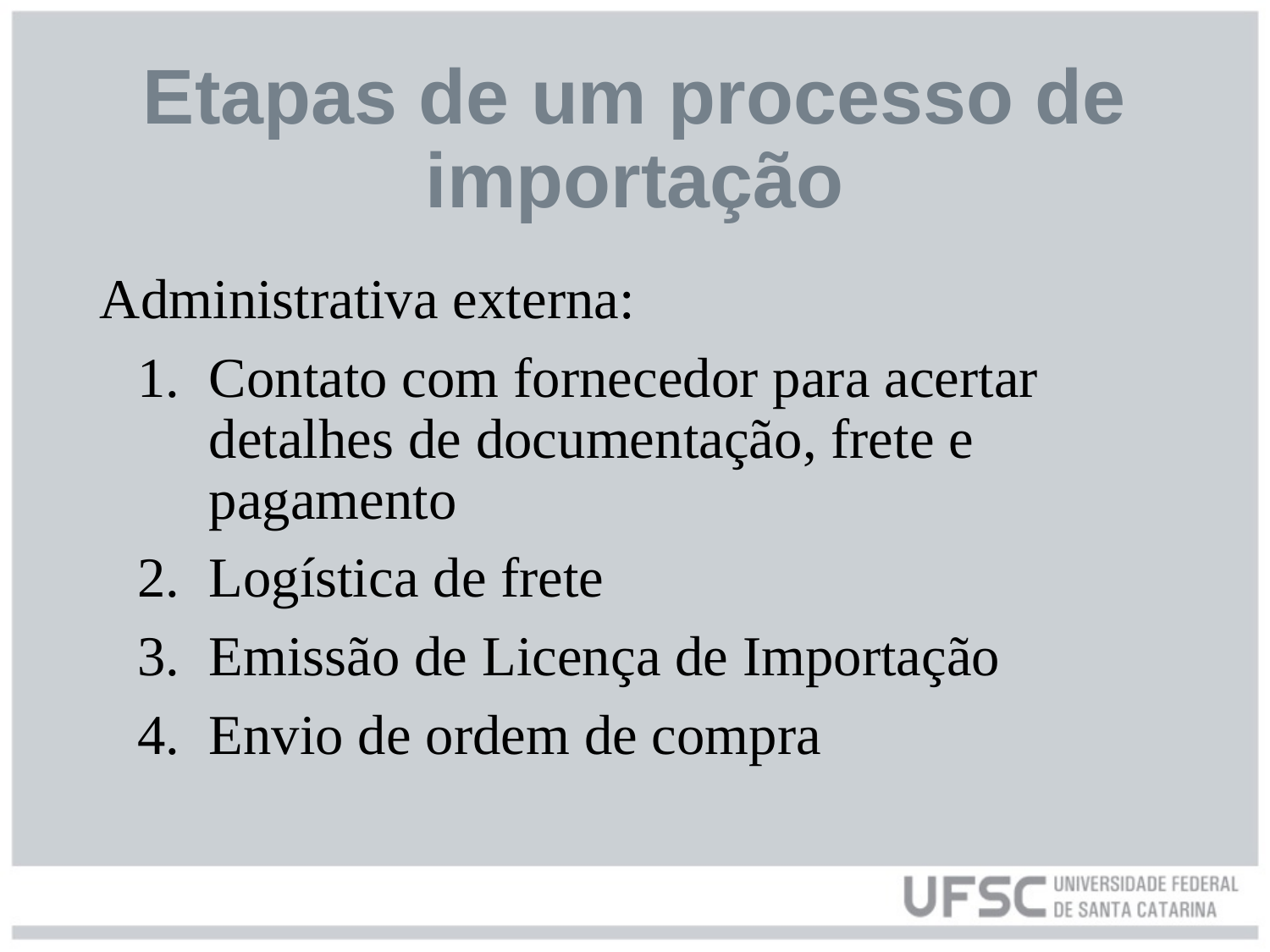

# Etapas de um processo de importação
Administrativa externa:
Contato com fornecedor para acertar detalhes de documentação, frete e pagamento
Logística de frete
Emissão de Licença de Importação
Envio de ordem de compra